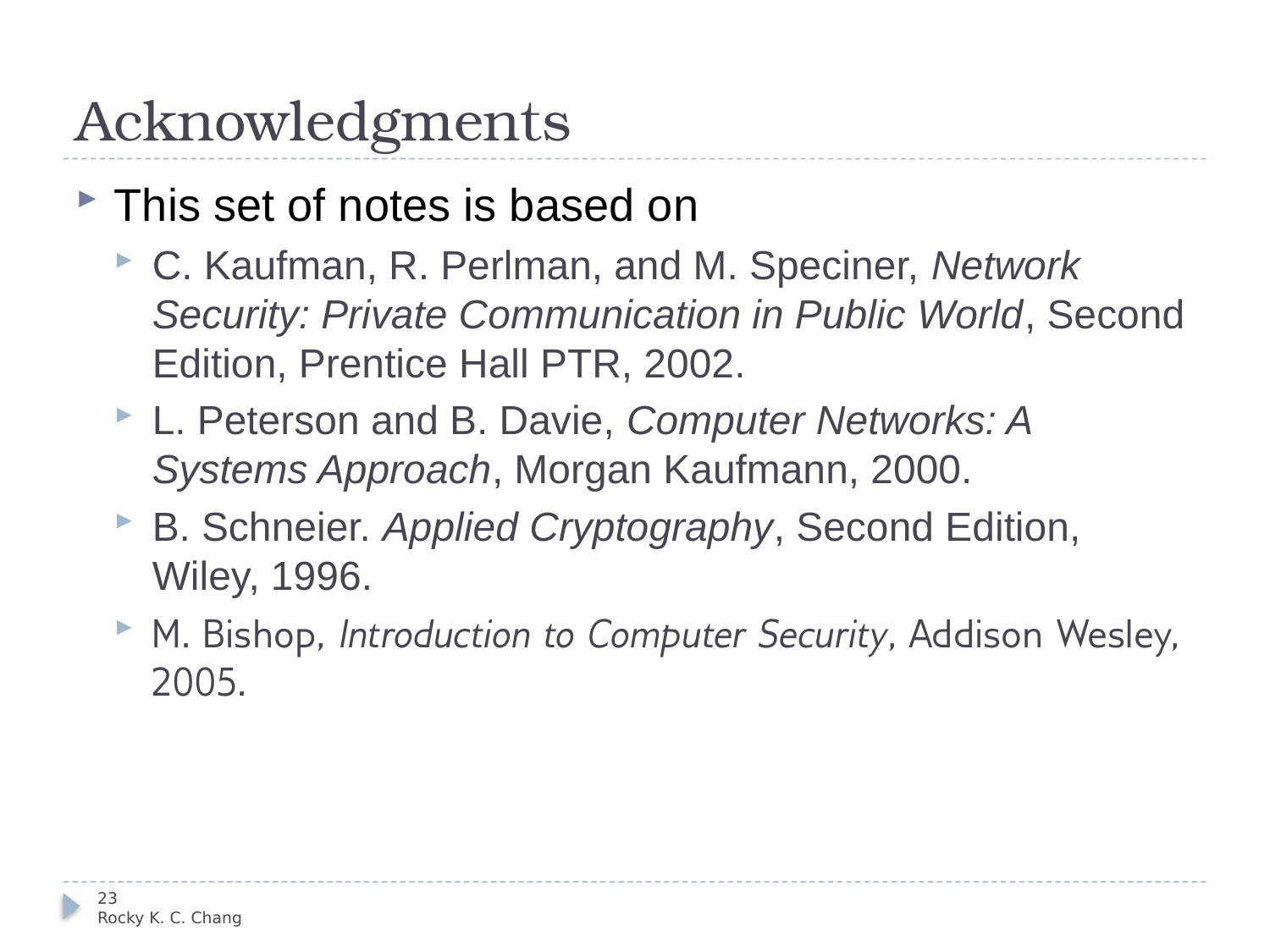

# Acknowledgments
This set of notes is based on
C. Kaufman, R. Perlman, and M. Speciner, Network Security: Private Communication in Public World, Second Edition, Prentice Hall PTR, 2002.
L. Peterson and B. Davie, Computer Networks: A Systems Approach, Morgan Kaufmann, 2000.
B. Schneier. Applied Cryptography, Second Edition, Wiley, 1996.
M. Bishop, Introduction to Computer Security, Addison Wesley, 2005.

23
Rocky K. C. Chang